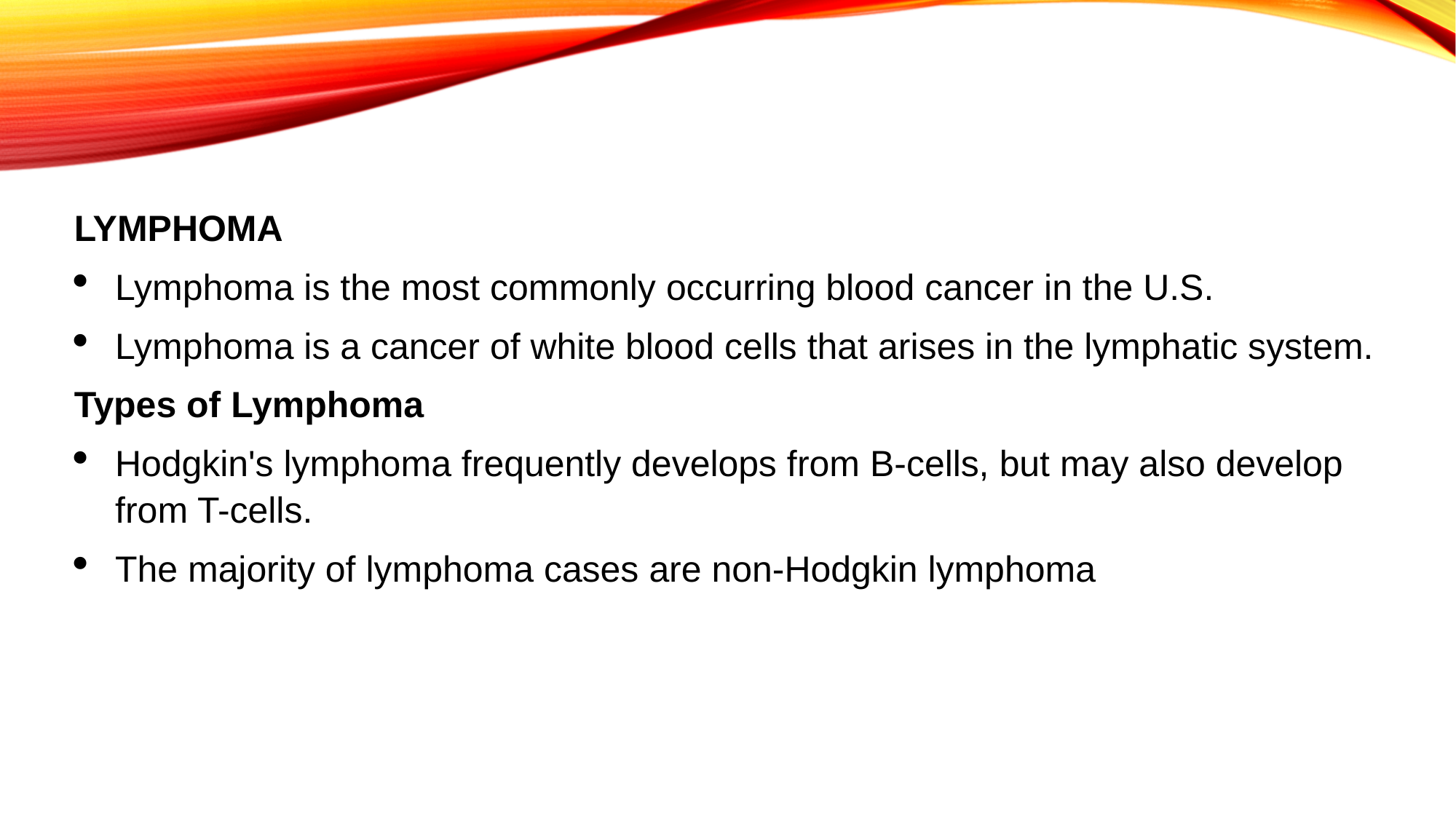

LYMPHOMA
Lymphoma is the most commonly occurring blood cancer in the U.S.
Lymphoma is a cancer of white blood cells that arises in the lymphatic system.
Types of Lymphoma
Hodgkin's lymphoma frequently develops from B-cells, but may also develop from T-cells.
The majority of lymphoma cases are non-Hodgkin lymphoma